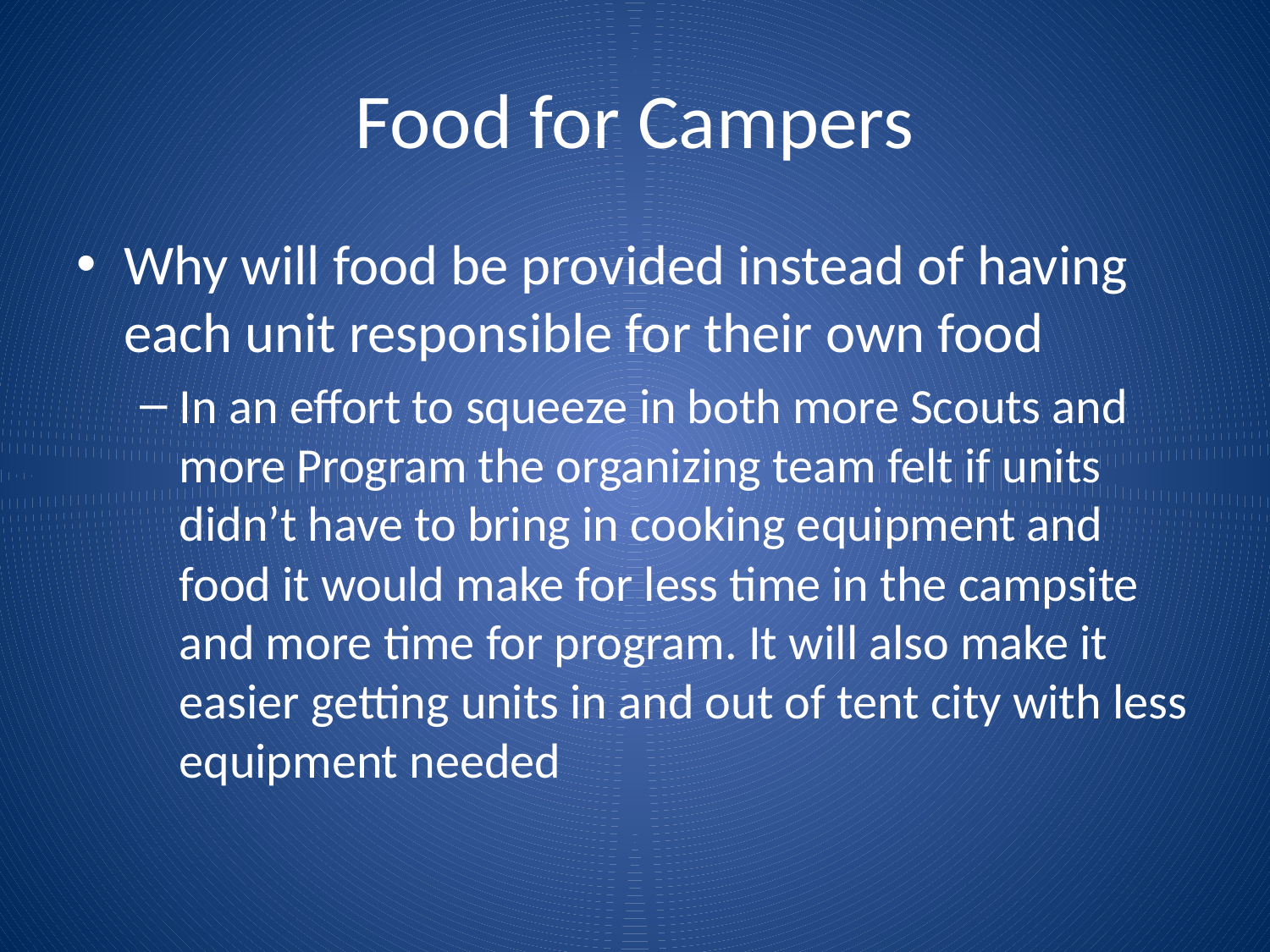

# Food for Campers
Why will food be provided instead of having each unit responsible for their own food
In an effort to squeeze in both more Scouts and more Program the organizing team felt if units didn’t have to bring in cooking equipment and food it would make for less time in the campsite and more time for program. It will also make it easier getting units in and out of tent city with less equipment needed